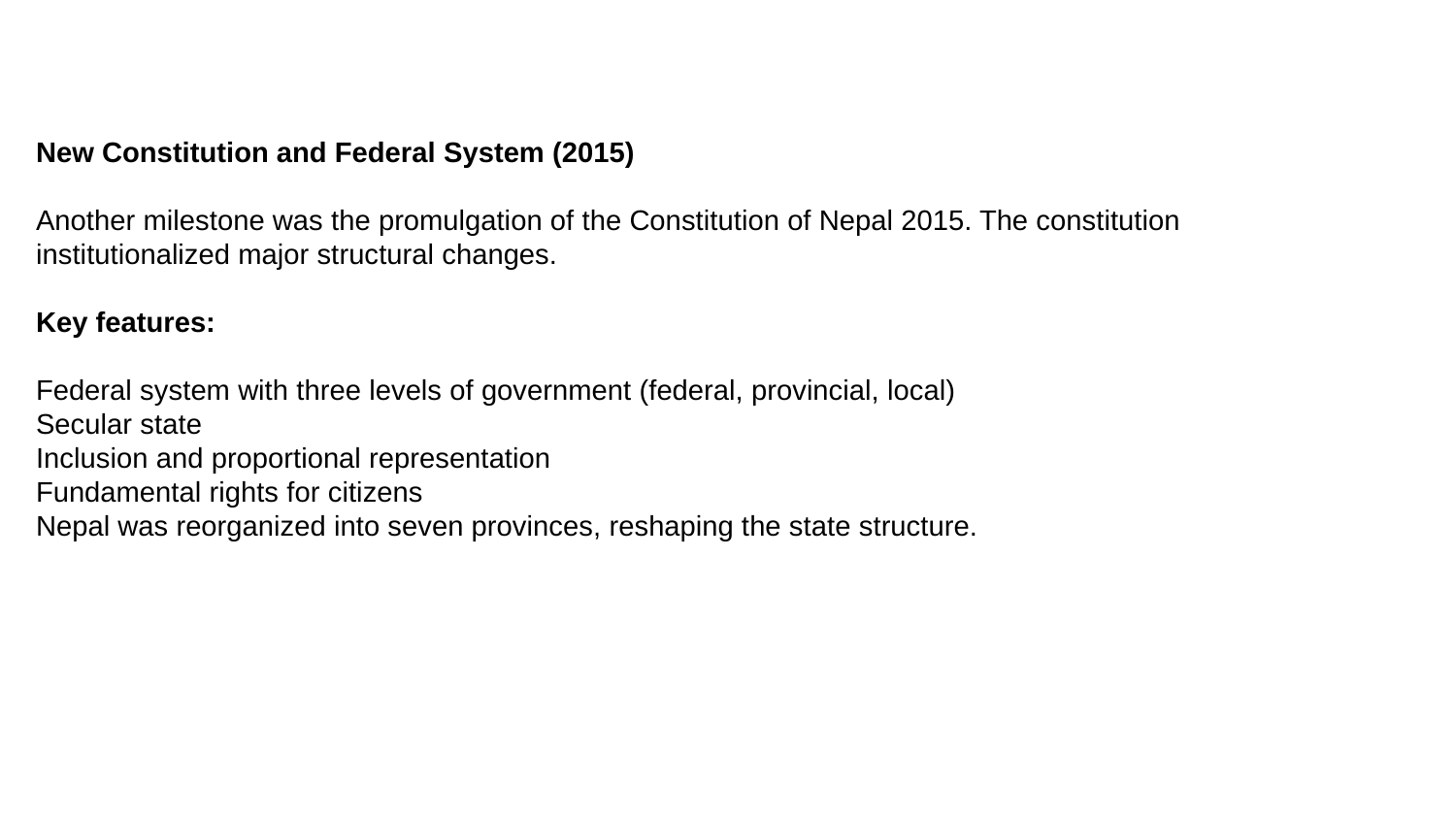

New Constitution and Federal System (2015)

Another milestone was the promulgation of the Constitution of Nepal 2015. The constitution institutionalized major structural changes.

Key features:

Federal system with three levels of government (federal, provincial, local)
Secular state
Inclusion and proportional representation
Fundamental rights for citizens
Nepal was reorganized into seven provinces, reshaping the state structure.